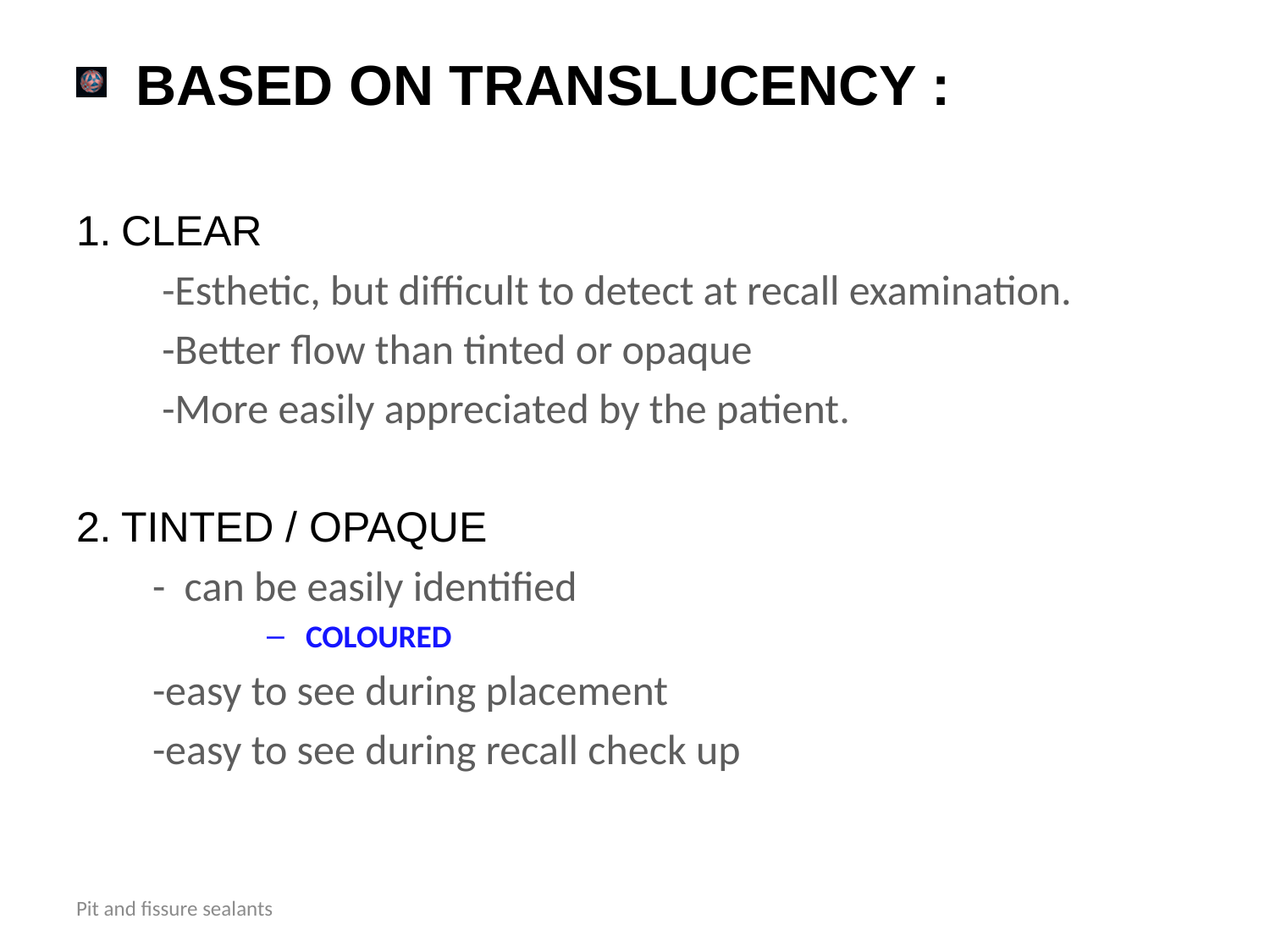

BASED ON TRANSLUCENCY :

1. CLEAR
         -Esthetic, but difficult to detect at recall examination.
         -Better flow than tinted or opaque
         -More easily appreciated by the patient.

2. TINTED / OPAQUE
        -  can be easily identified
 COLOURED
        -easy to see during placement
        -easy to see during recall check up

Pit and fissure sealants